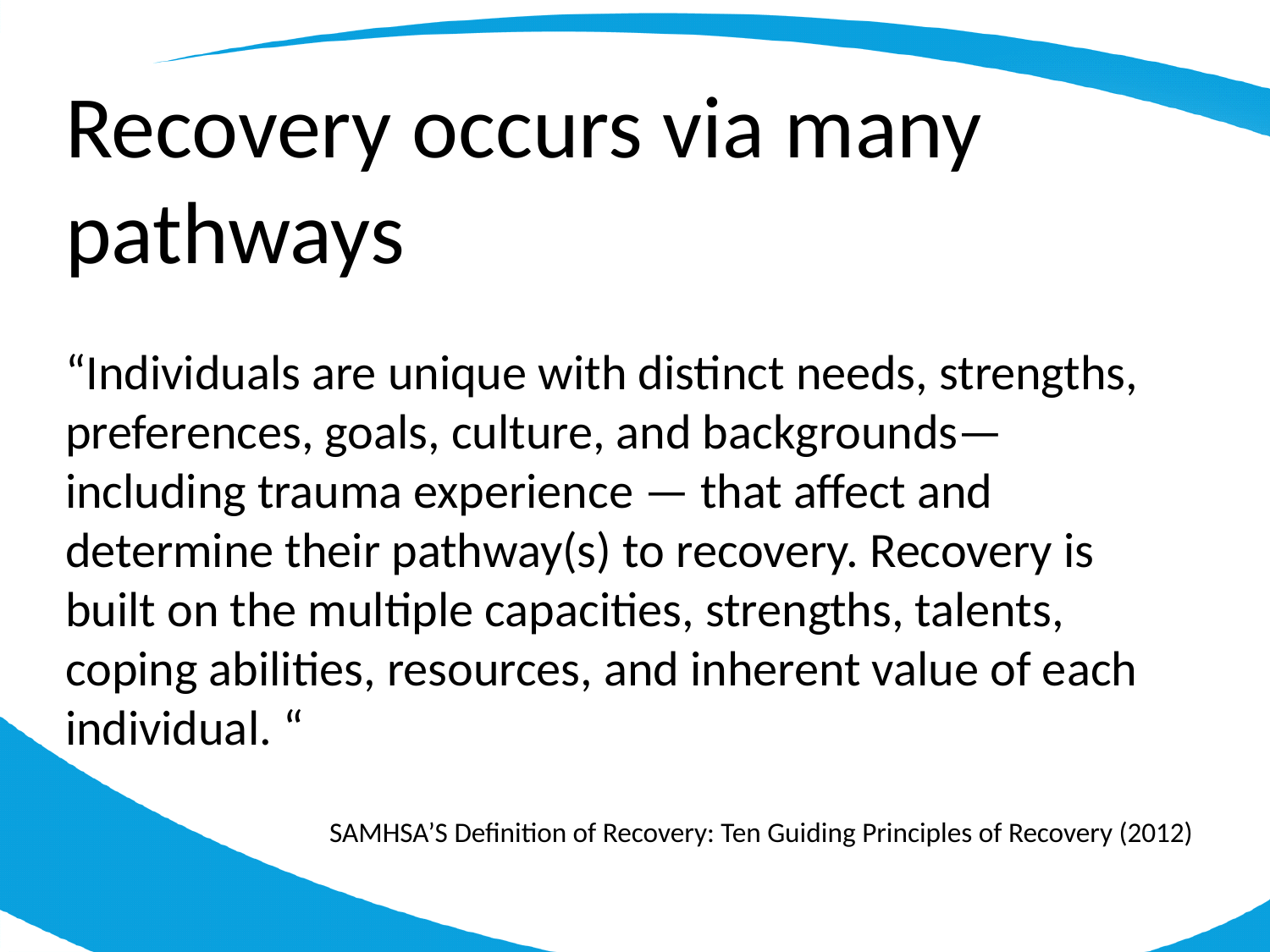

Recovery occurs via many pathways

“Individuals are unique with distinct needs, strengths, preferences, goals, culture, and backgrounds— including trauma experience — that affect and determine their pathway(s) to recovery. Recovery is built on the multiple capacities, strengths, talents, coping abilities, resources, and inherent value of each individual. “

SAMHSA’S Definition of Recovery: Ten Guiding Principles of Recovery (2012)